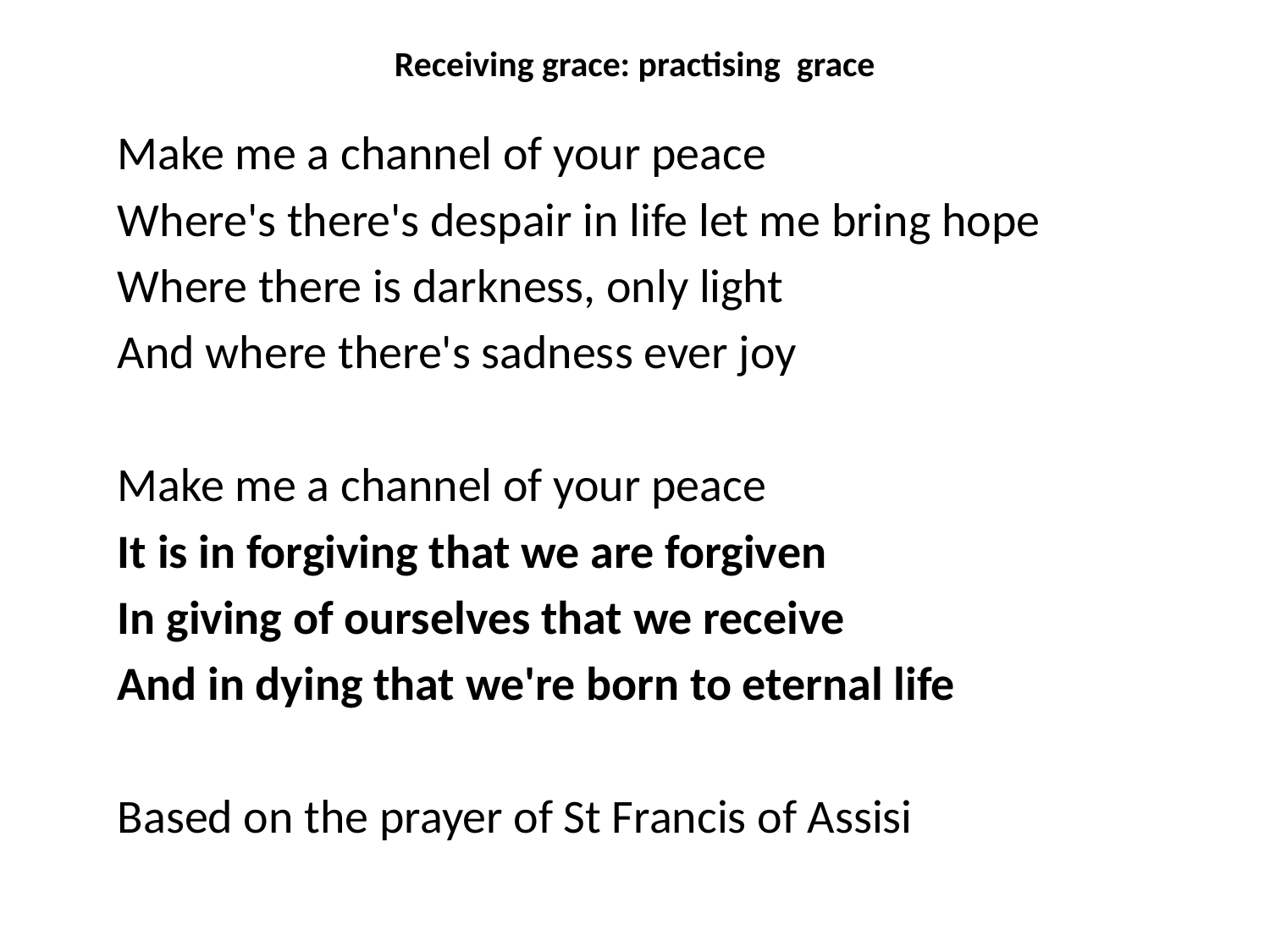

# Receiving grace: practising  grace
Make me a channel of your peace
Where's there's despair in life let me bring hope
Where there is darkness, only light
And where there's sadness ever joy

Make me a channel of your peace
It is in forgiving that we are forgiven
In giving of ourselves that we receive
And in dying that we're born to eternal life

Based on the prayer of St Francis of Assisi